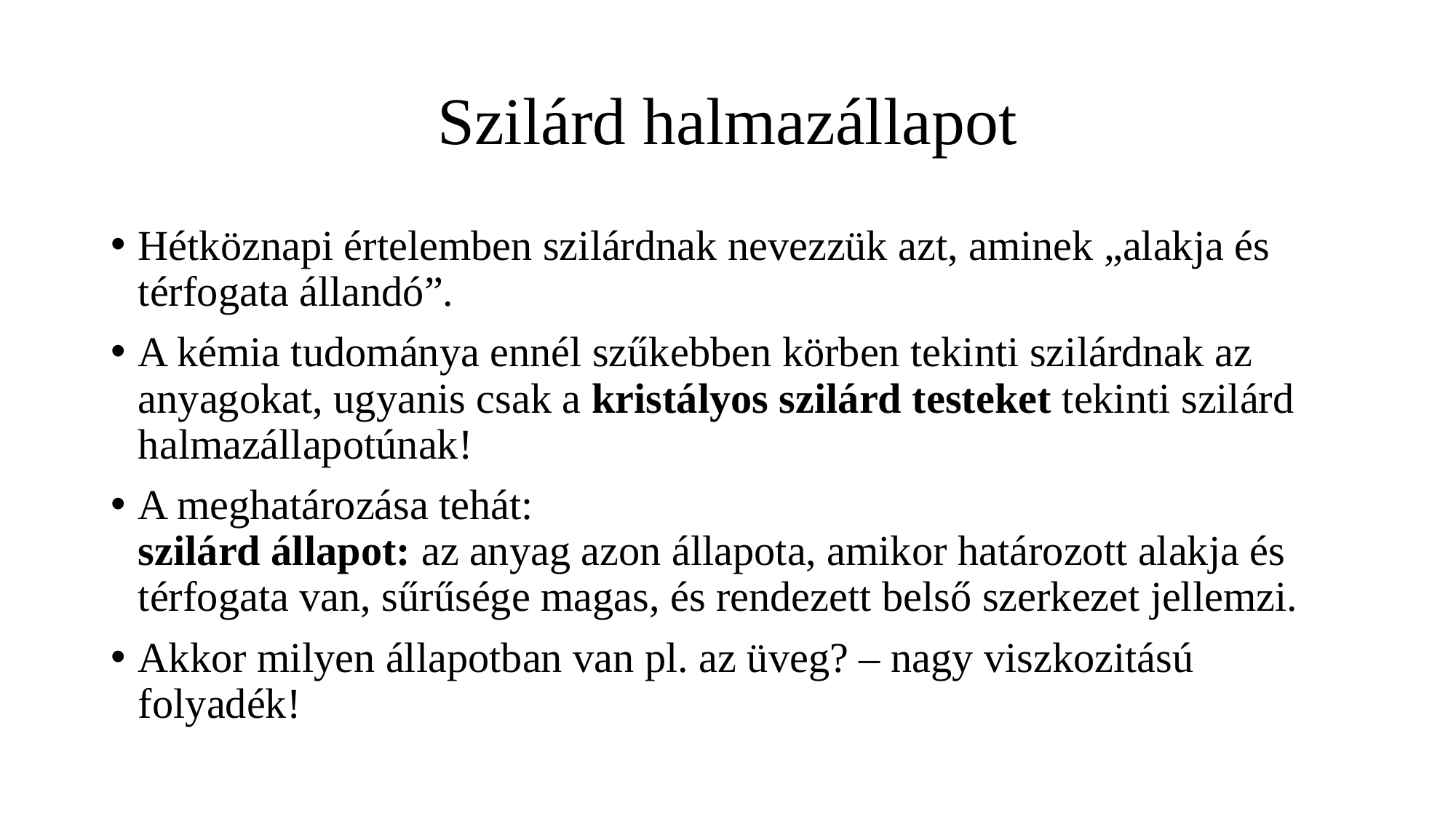

# Szilárd halmazállapot
Hétköznapi értelemben szilárdnak nevezzük azt, aminek „alakja és térfogata állandó”.
A kémia tudománya ennél szűkebben körben tekinti szilárdnak az anyagokat, ugyanis csak a kristályos szilárd testeket tekinti szilárd halmazállapotúnak!
A meghatározása tehát:
szilárd állapot: az anyag azon állapota, amikor határozott alakja és térfogata van, sűrűsége magas, és rende­zett belső szerkezet jellemzi.
Akkor milyen állapotban van pl. az üveg? – nagy viszkozitású folyadék!